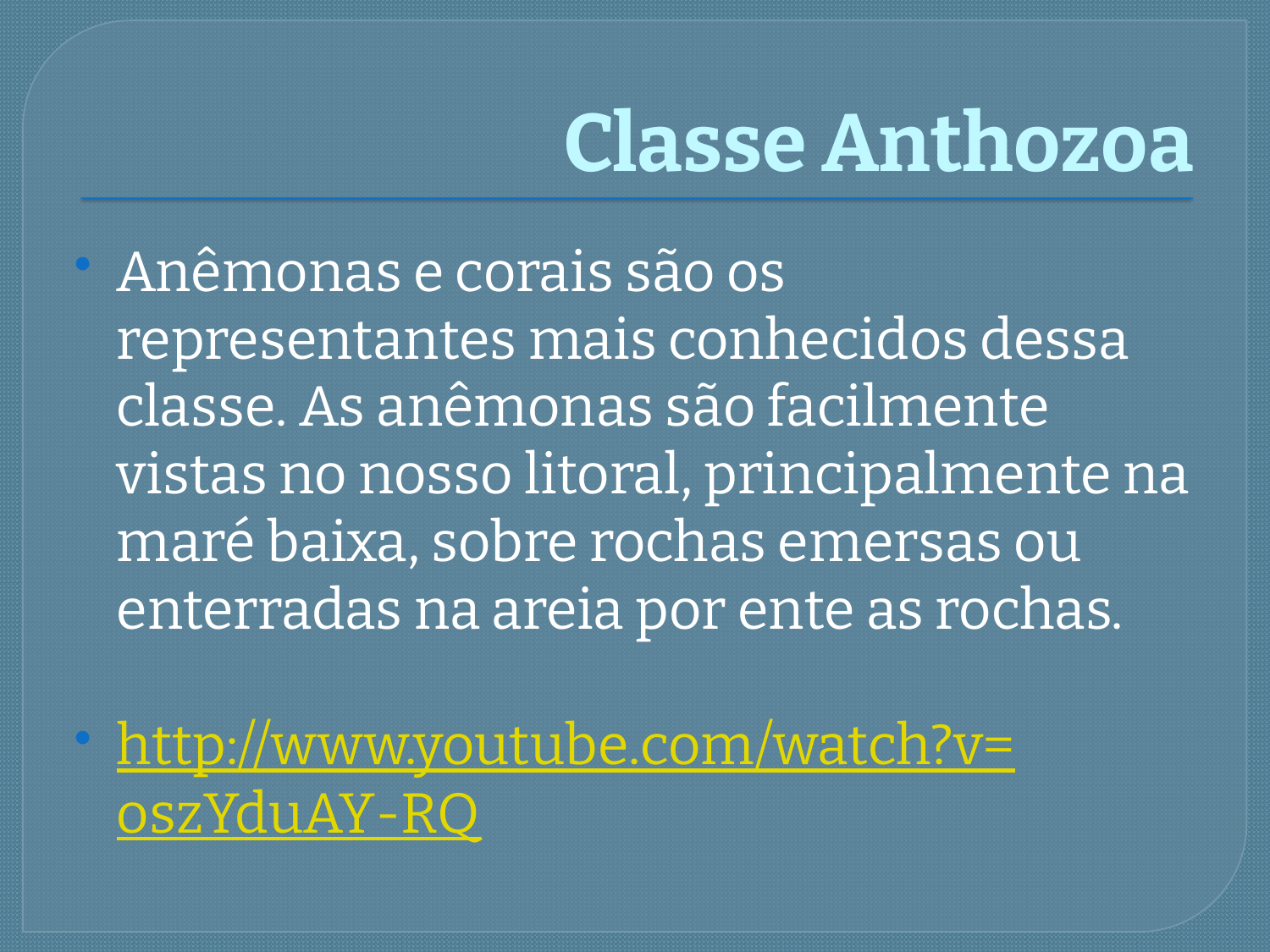

# Classe Anthozoa
Anêmonas e corais são os representantes mais conhecidos dessa classe. As anêmonas são facilmente vistas no nosso litoral, principalmente na maré baixa, sobre rochas emersas ou enterradas na areia por ente as rochas.

http://www.youtube.com/watch?v=oszYduAY-RQ